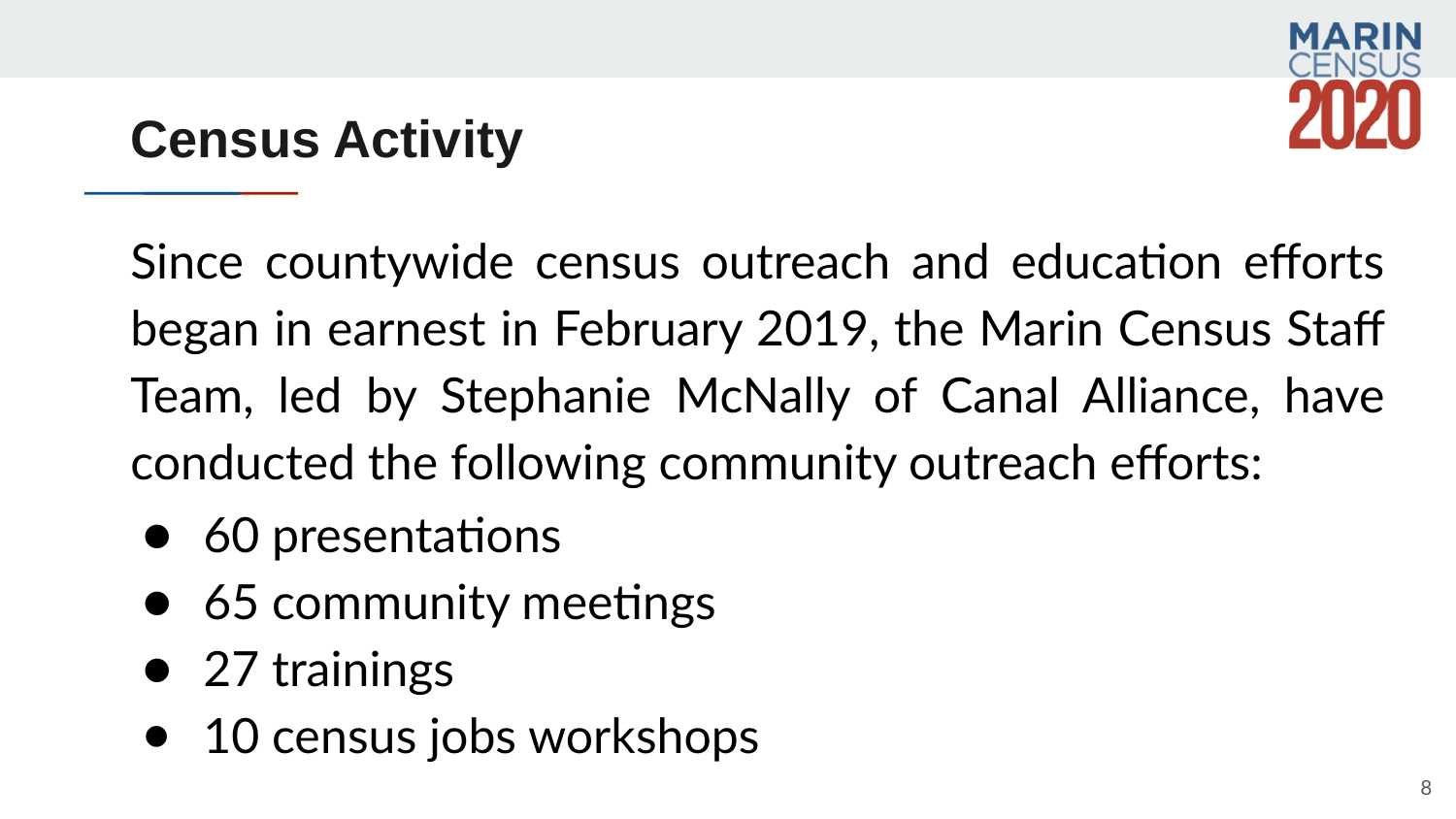

# Census Activity
Since countywide census outreach and education efforts began in earnest in February 2019, the Marin Census Staff Team, led by Stephanie McNally of Canal Alliance, have conducted the following community outreach efforts:
60 presentations
65 community meetings
27 trainings
10 census jobs workshops
8